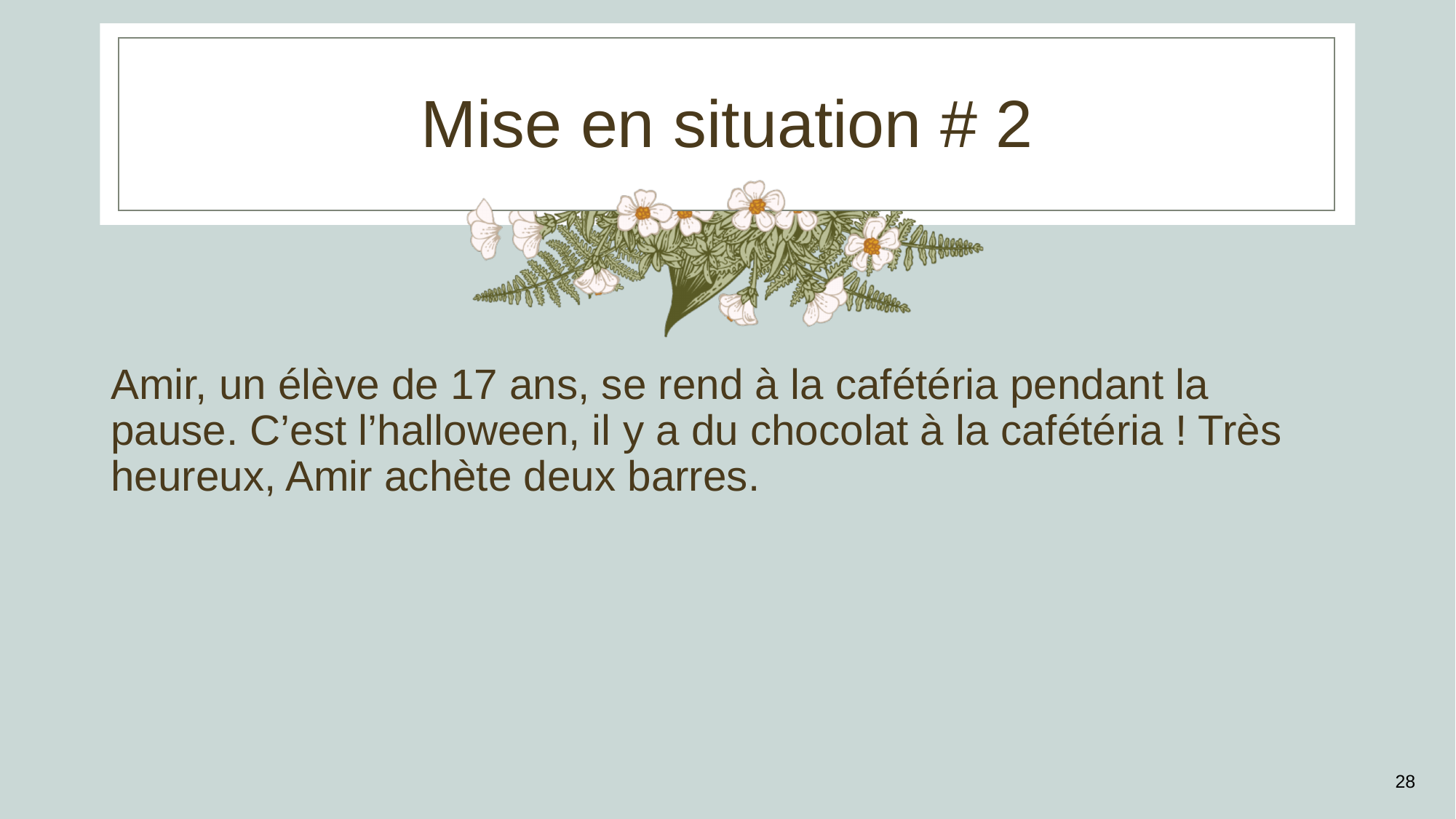

# Mise en situation # 2
Amir, un élève de 17 ans, se rend à la cafétéria pendant la pause. C’est l’halloween, il y a du chocolat à la cafétéria ! Très heureux, Amir achète deux barres.
28